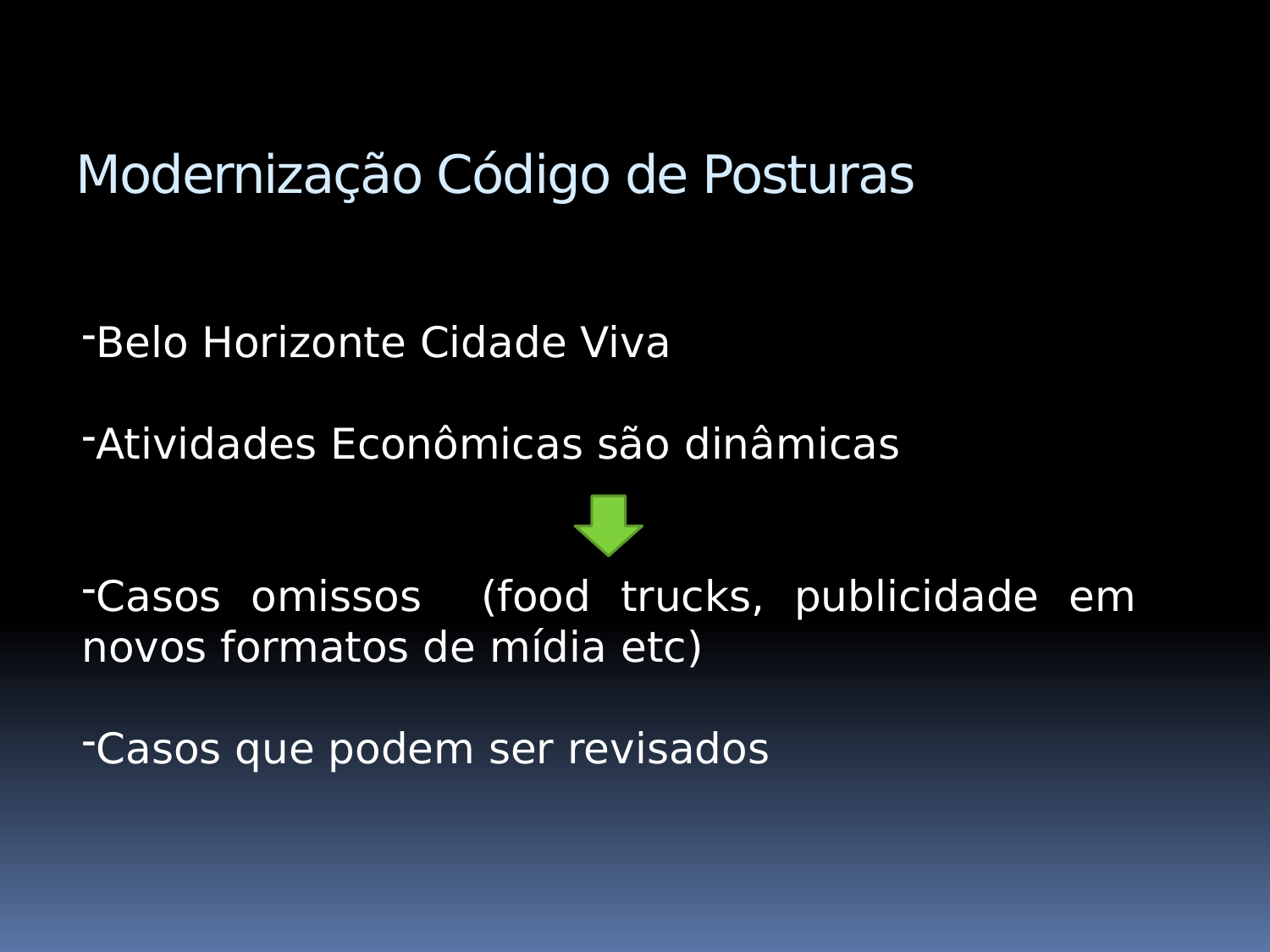

# Modernização Código de Posturas

Belo Horizonte Cidade Viva

Atividades Econômicas são dinâmicas

Casos omissos  (food trucks, publicidade em novos formatos de mídia etc)

Casos que podem ser revisados